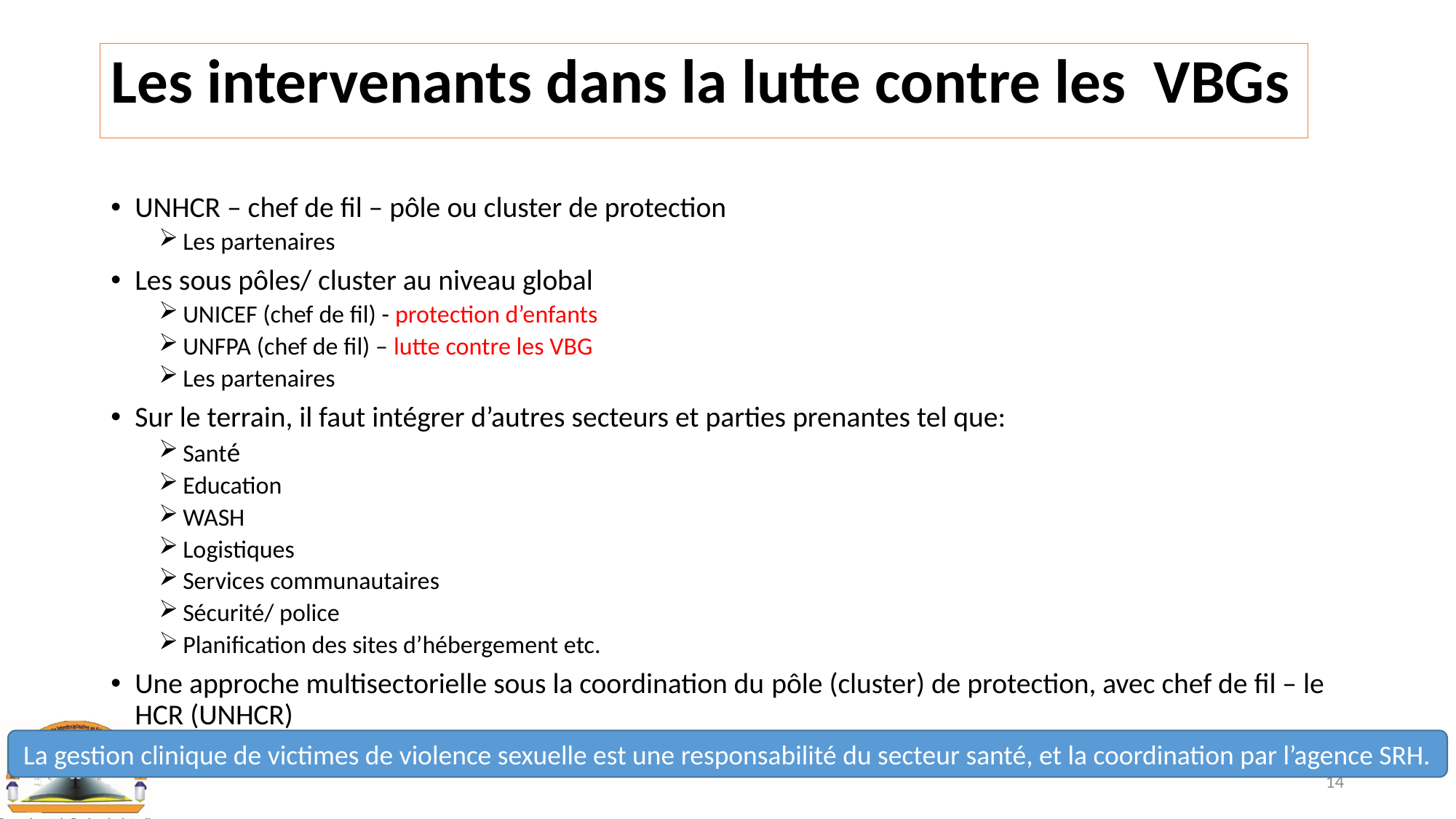

# Les intervenants dans la lutte contre les  VBGs
UNHCR – chef de fil – pôle ou cluster de protection
Les partenaires
Les sous pôles/ cluster au niveau global
UNICEF (chef de fil) - protection d’enfants
UNFPA (chef de fil) – lutte contre les VBG
Les partenaires
Sur le terrain, il faut intégrer d’autres secteurs et parties prenantes tel que:
Santé
Education
WASH
Logistiques
Services communautaires
Sécurité/ police
Planification des sites d’hébergement etc.
Une approche multisectorielle sous la coordination du pôle (cluster) de protection, avec chef de fil – le HCR (UNHCR)

La gestion clinique de victimes de violence sexuelle est une responsabilité du secteur santé, et la coordination par l’agence SRH.
14